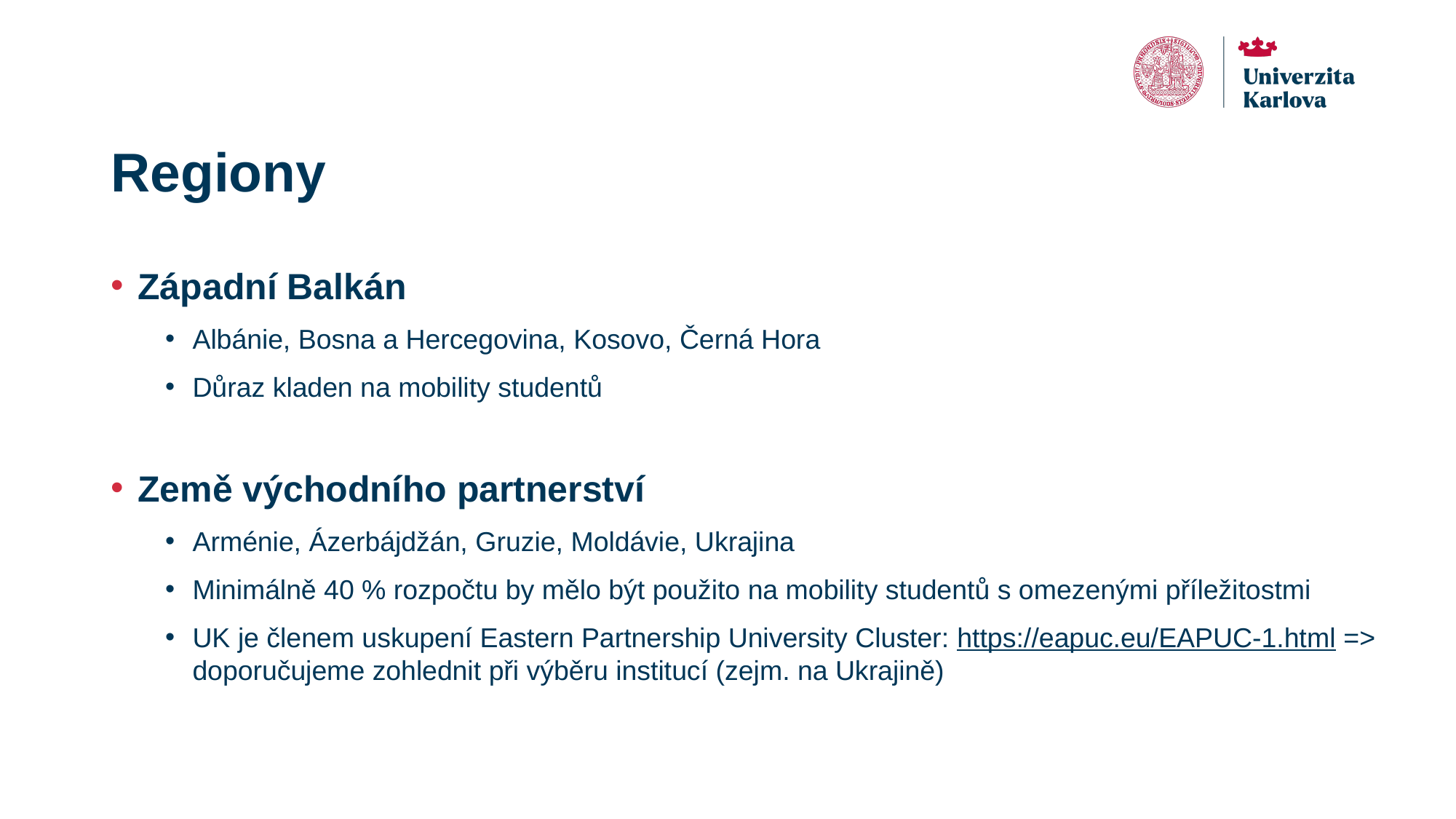

# Regiony
Západní Balkán
Albánie, Bosna a Hercegovina, Kosovo, Černá Hora
Důraz kladen na mobility studentů

Země východního partnerství
Arménie, Ázerbájdžán, Gruzie, Moldávie, Ukrajina
Minimálně 40 % rozpočtu by mělo být použito na mobility studentů s omezenými příležitostmi
UK je členem uskupení Eastern Partnership University Cluster: https://eapuc.eu/EAPUC-1.html => doporučujeme zohlednit při výběru institucí (zejm. na Ukrajině)